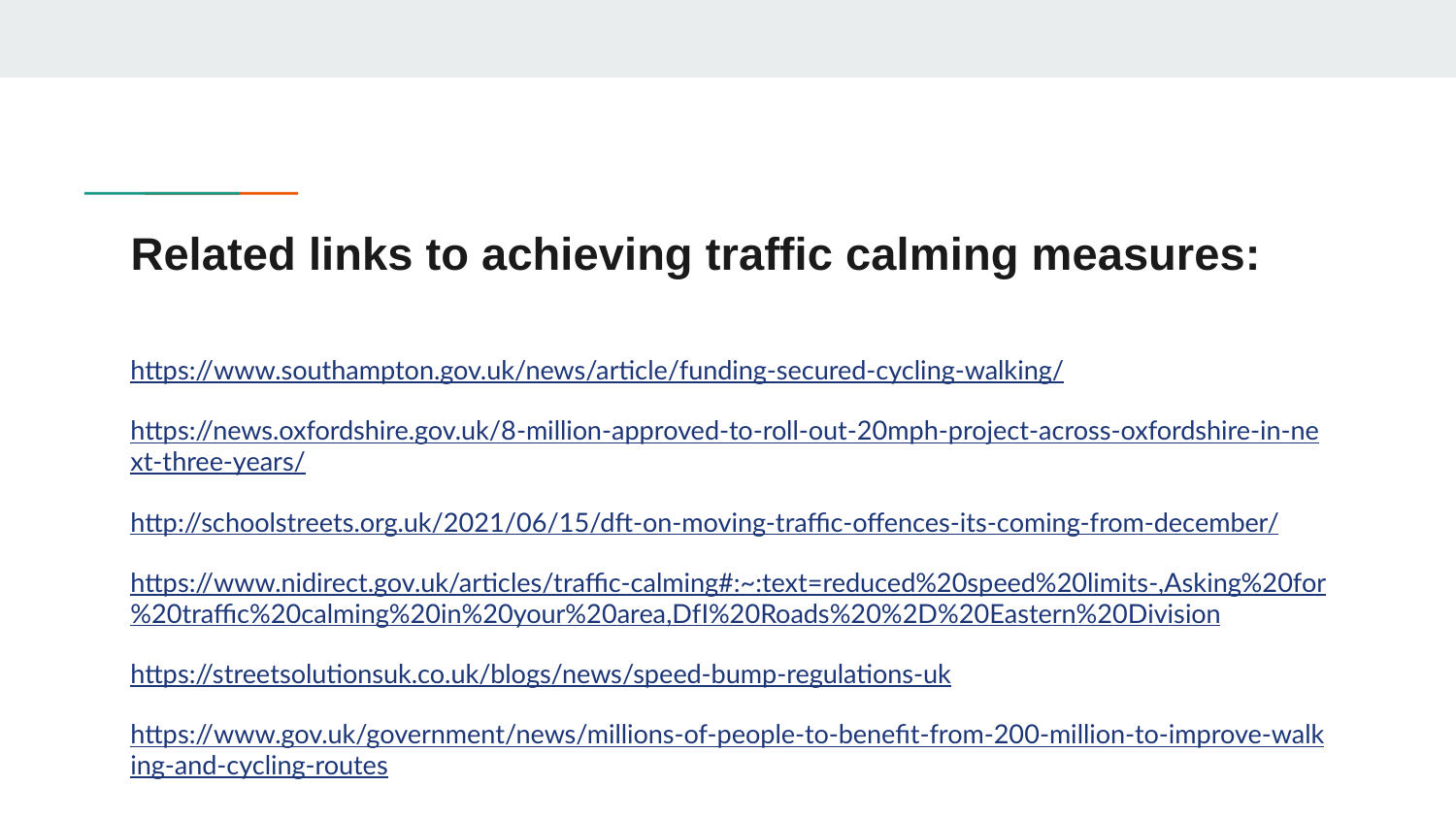

# Related links to achieving traffic calming measures:
https://www.southampton.gov.uk/news/article/funding-secured-cycling-walking/
https://news.oxfordshire.gov.uk/8-million-approved-to-roll-out-20mph-project-across-oxfordshire-in-next-three-years/
http://schoolstreets.org.uk/2021/06/15/dft-on-moving-traffic-offences-its-coming-from-december/
https://www.nidirect.gov.uk/articles/traffic-calming#:~:text=reduced%20speed%20limits-,Asking%20for%20traffic%20calming%20in%20your%20area,DfI%20Roads%20%2D%20Eastern%20Division
https://streetsolutionsuk.co.uk/blogs/news/speed-bump-regulations-uk
https://www.gov.uk/government/news/millions-of-people-to-benefit-from-200-million-to-improve-walking-and-cycling-routes